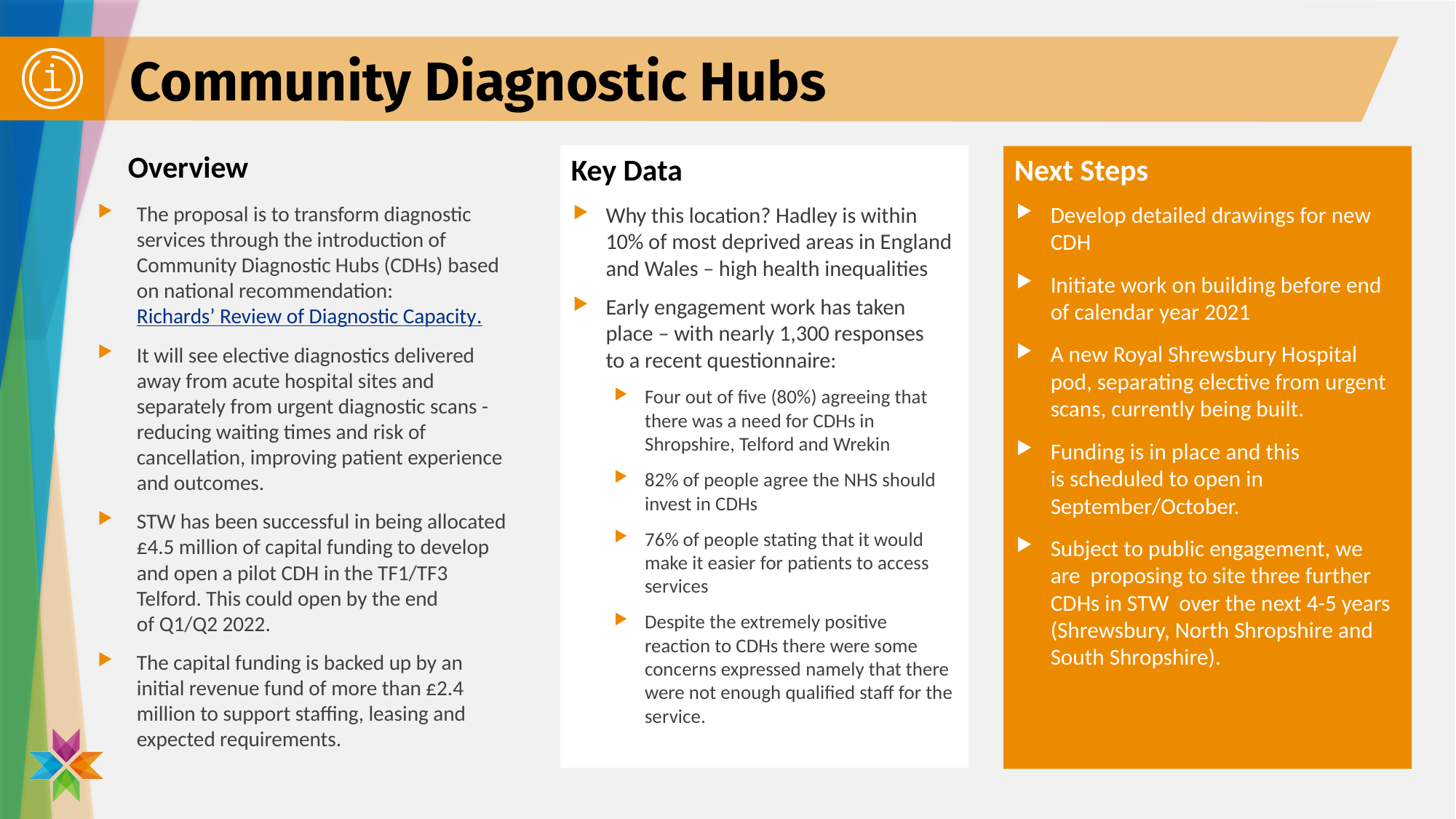

# Community Diagnostic Hubs
The proposal is to transform diagnostic services through the introduction of Community Diagnostic Hubs (CDHs) based on national recommendation: Richards’ Review of Diagnostic Capacity.
It will see elective diagnostics delivered away from acute hospital sites and separately from urgent diagnostic scans - reducing waiting times and risk of cancellation, improving patient experience and outcomes.
STW has been successful in being allocated £4.5 million of capital funding to develop and open a pilot CDH in the TF1/TF3 Telford. This could open by the end of Q1/Q2 2022.
The capital funding is backed up by an initial revenue fund of more than £2.4 million to support staffing, leasing and expected requirements.
Develop detailed drawings for new CDH
Initiate work on building before end of calendar year 2021
A new Royal Shrewsbury Hospital pod, separating elective from urgent scans, currently being built.
Funding is in place and this is scheduled to open in  September/October.
Subject to public engagement, we are  proposing to site three further CDHs in STW  over the next 4-5 years (Shrewsbury, North Shropshire and South Shropshire).

Why this location? Hadley is within 10% of most deprived areas in England and Wales – high health inequalities
Early engagement work has taken place – with nearly 1,300 responses to a recent questionnaire:
Four out of five (80%) agreeing that there was a need for CDHs in Shropshire, Telford and Wrekin
82% of people agree the NHS should invest in CDHs
76% of people stating that it would make it easier for patients to access services
Despite the extremely positive reaction to CDHs there were some concerns expressed namely that there were not enough qualified staff for the service.